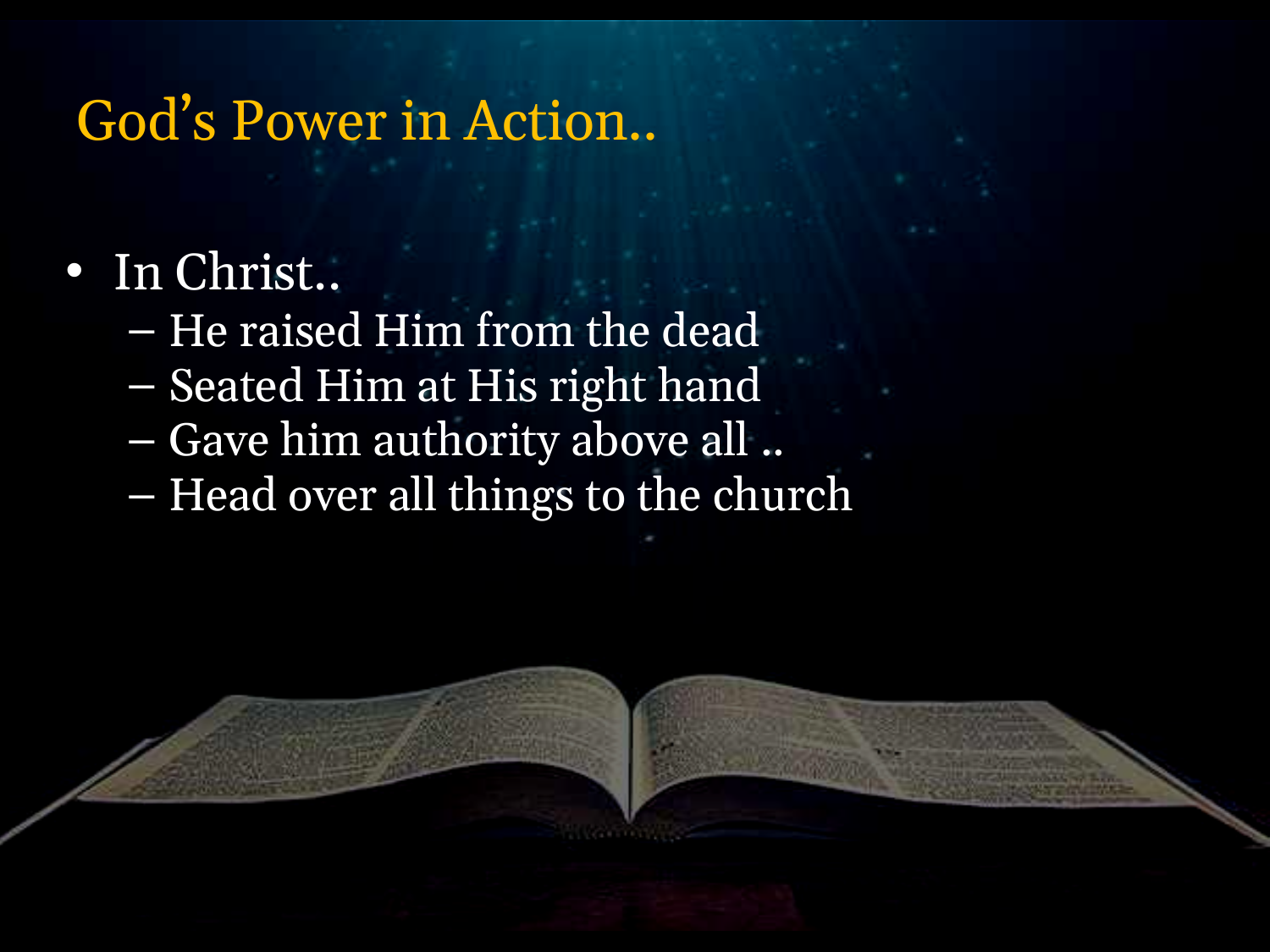

# God’s Power in Action..
In Christ..
He raised Him from the dead
Seated Him at His right hand
Gave him authority above all ..
Head over all things to the church